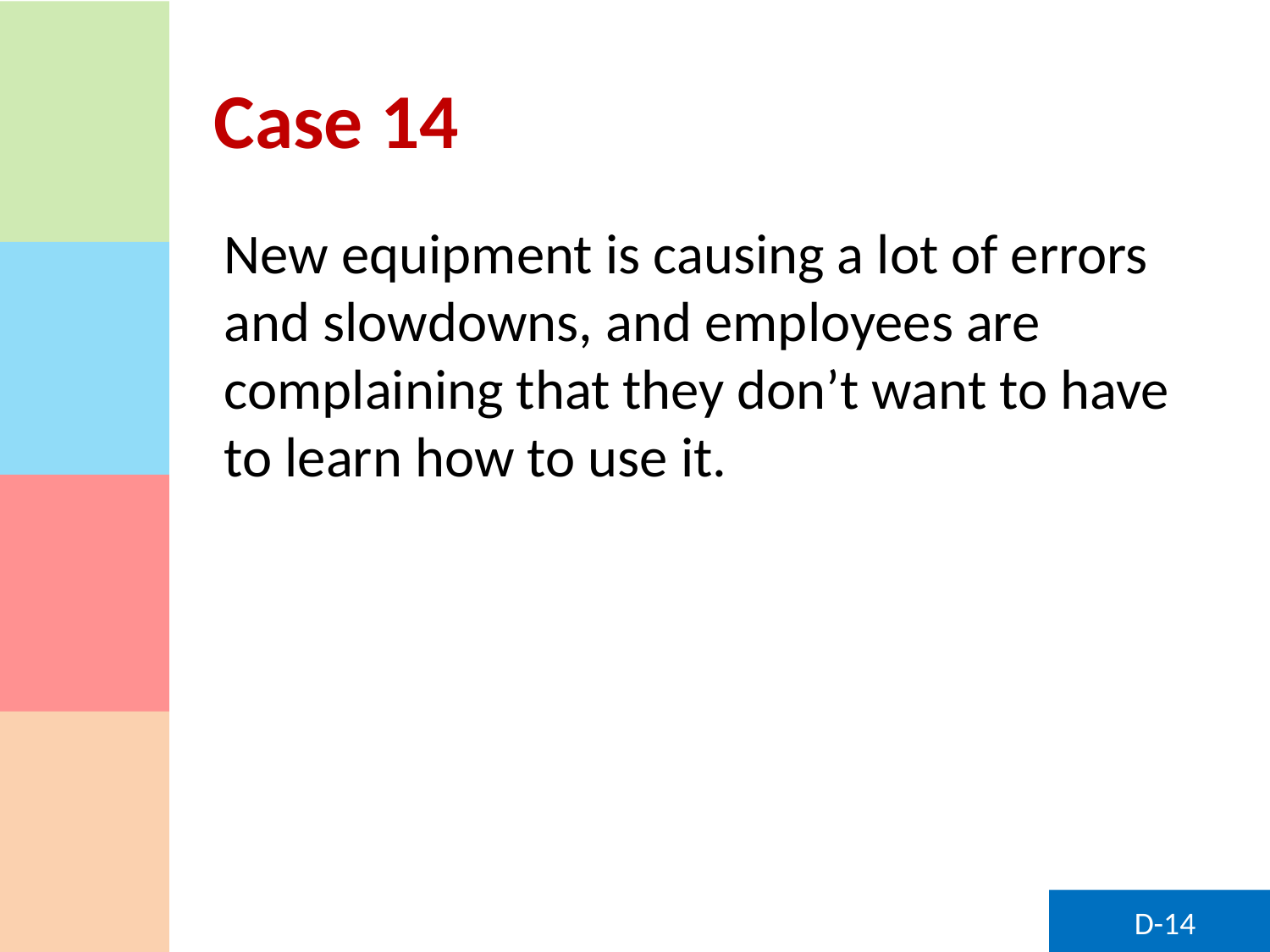

# Case 14
New equipment is causing a lot of errors and slowdowns, and employees are complaining that they don’t want to have to learn how to use it.
D-14